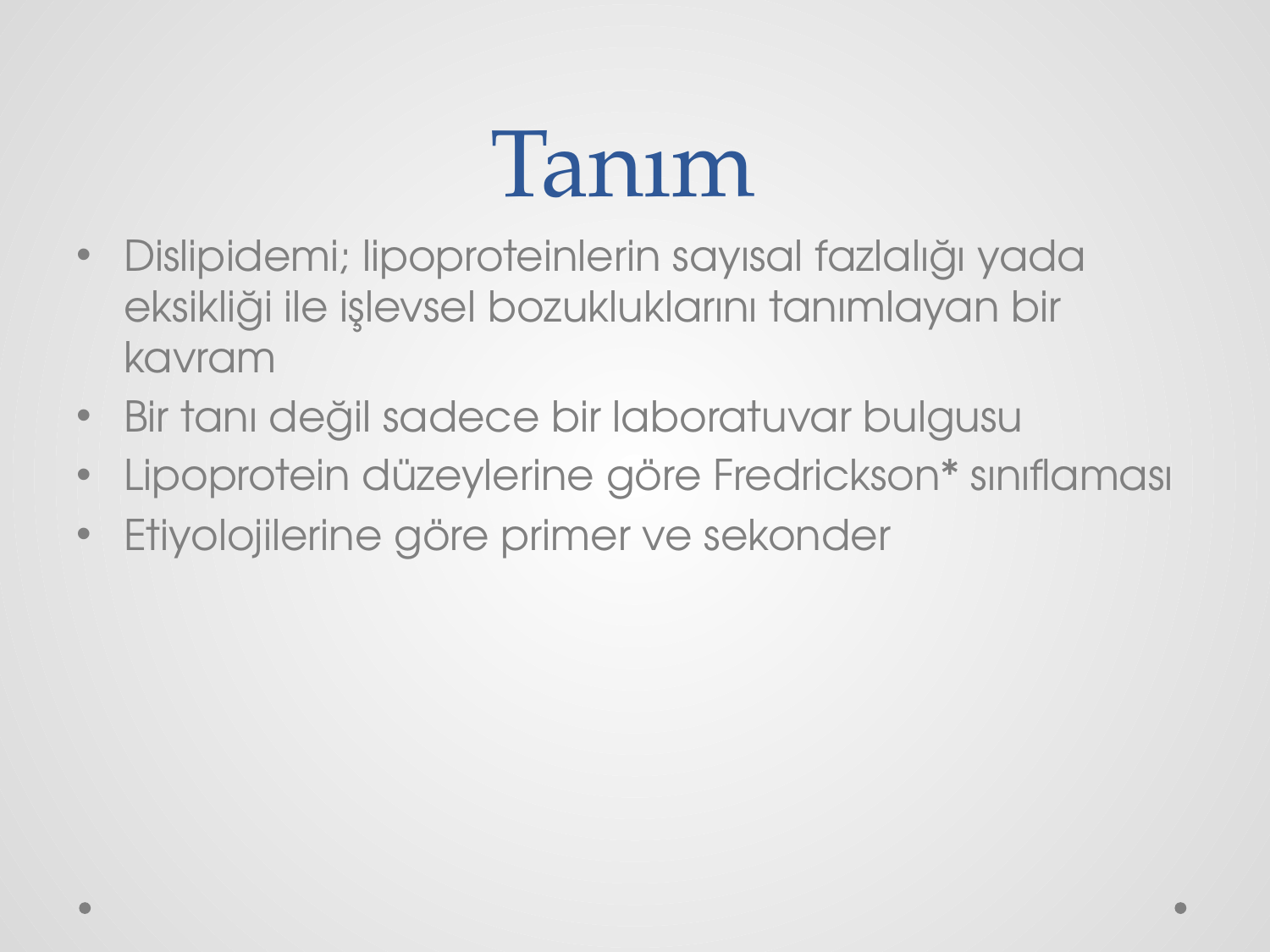

# Tanım
Dislipidemi; lipoproteinlerin sayısal fazlalığı yada eksikliği ile işlevsel bozukluklarını tanımlayan bir kavram
Bir tanı değil sadece bir laboratuvar bulgusu
Lipoprotein düzeylerine göre Fredrickson* sınıflaması
Etiyolojilerine göre primer ve sekonder